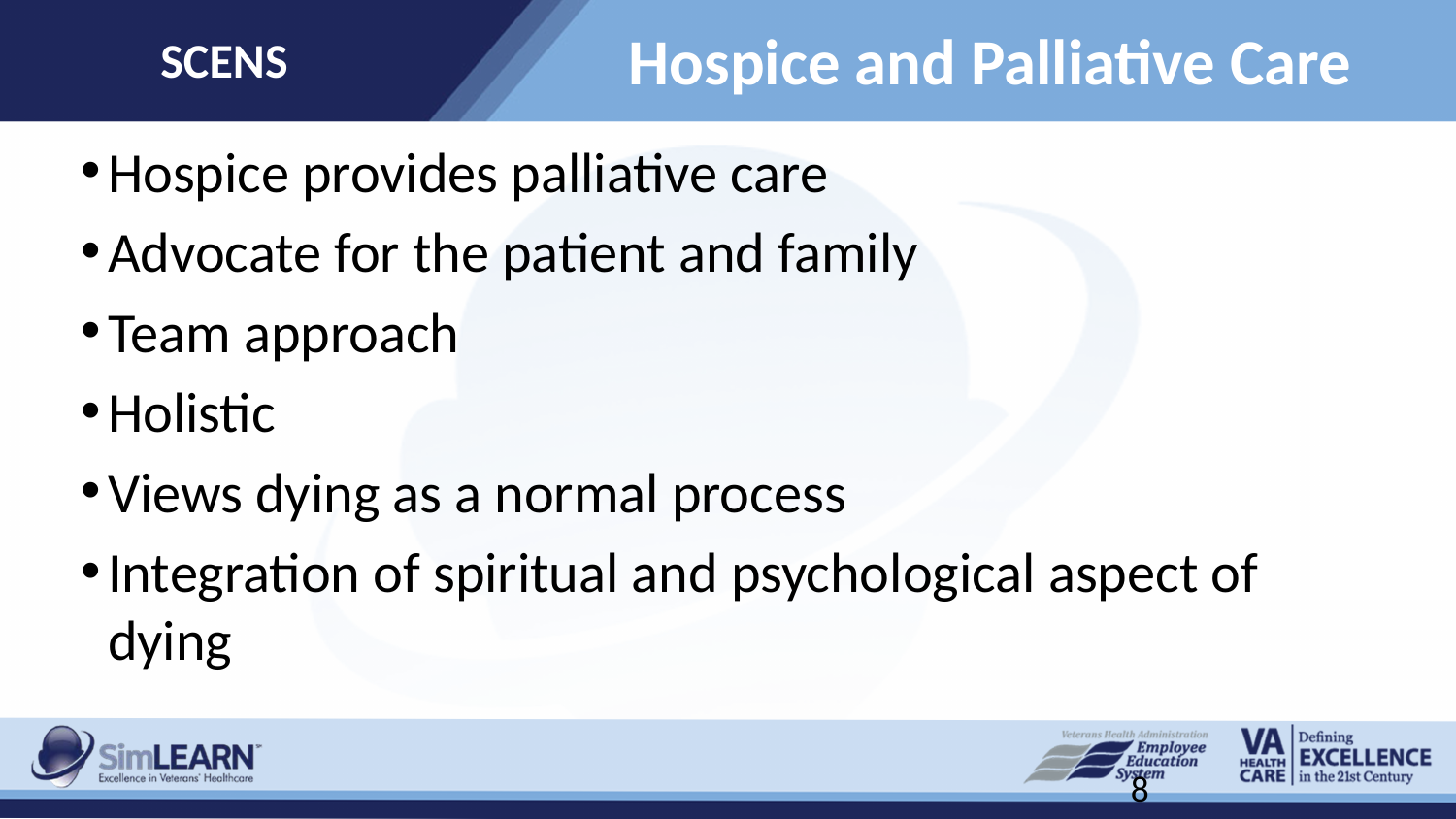

SCENS
# Hospice and Palliative Care
Hospice provides palliative care
Advocate for the patient and family
Team approach
Holistic
Views dying as a normal process
Integration of spiritual and psychological aspect of dying
8